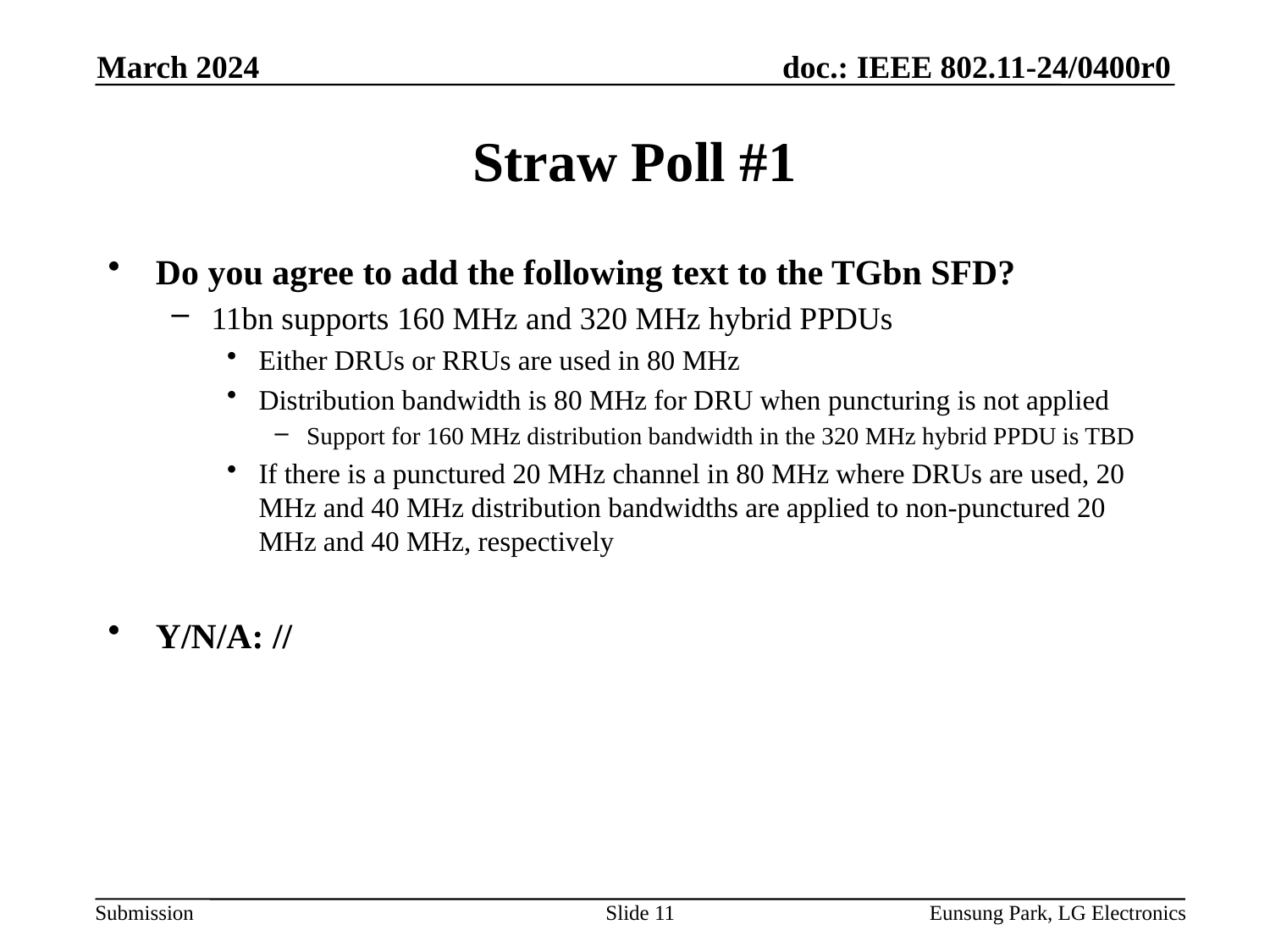

March 2024
# Straw Poll #1
Do you agree to add the following text to the TGbn SFD?
11bn supports 160 MHz and 320 MHz hybrid PPDUs
Either DRUs or RRUs are used in 80 MHz
Distribution bandwidth is 80 MHz for DRU when puncturing is not applied
Support for 160 MHz distribution bandwidth in the 320 MHz hybrid PPDU is TBD
If there is a punctured 20 MHz channel in 80 MHz where DRUs are used, 20 MHz and 40 MHz distribution bandwidths are applied to non-punctured 20 MHz and 40 MHz, respectively

Y/N/A: //
Slide 11
Eunsung Park, LG Electronics